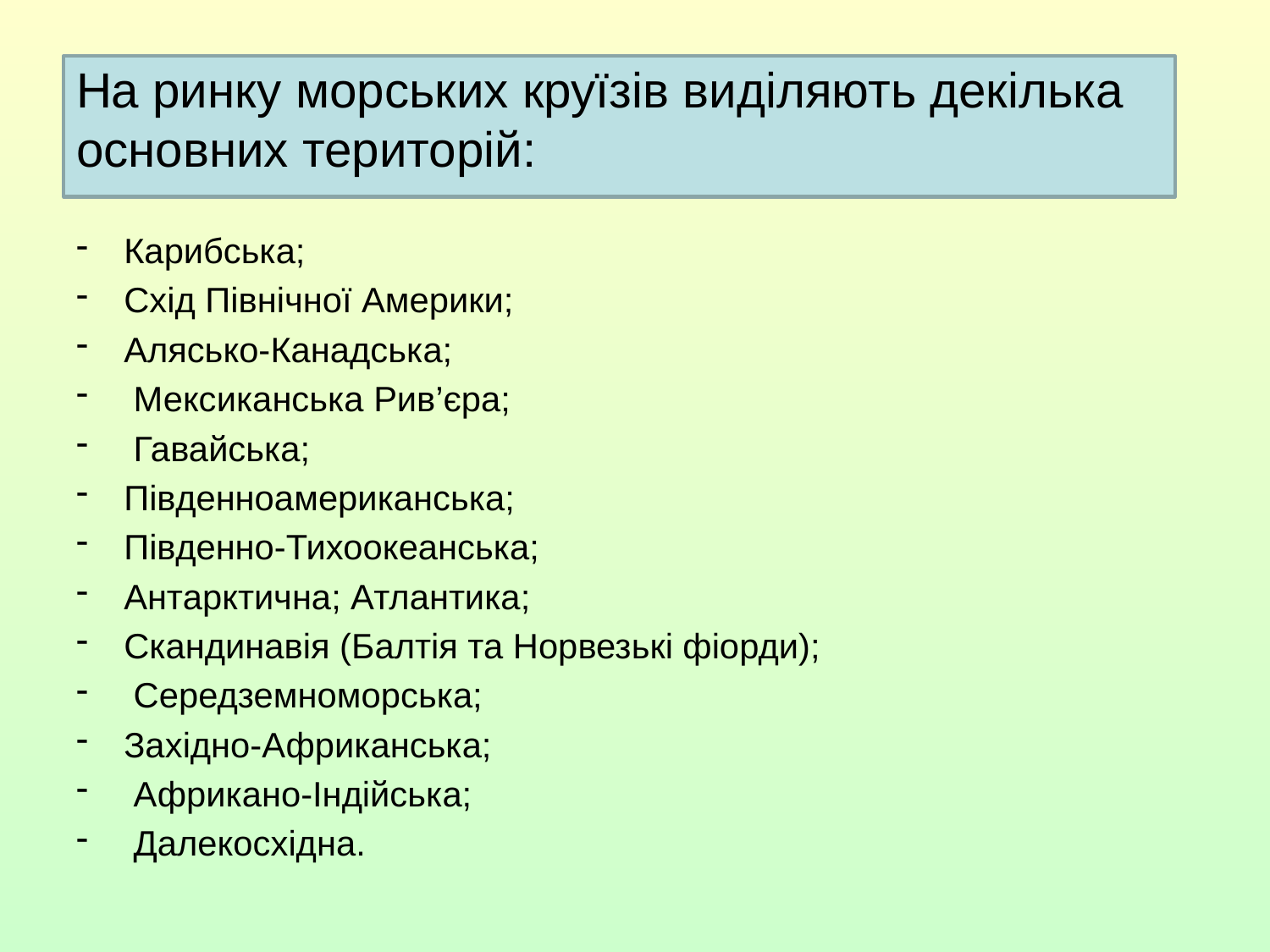

# На ринку морських круїзів виділяють декілька основних територій:

Карибська;
Схід Північної Америки;
Алясько-Канадська;
 Мексиканська Рив’єра;
 Гавайська;
Південноамериканська;
Південно-Тихоокеанська;
Антарктична; Атлантика;
Скандинавія (Балтія та Норвезькі фіорди);
 Середземноморська;
Західно-Африканська;
 Африкано-Індійська;
 Далекосхідна.